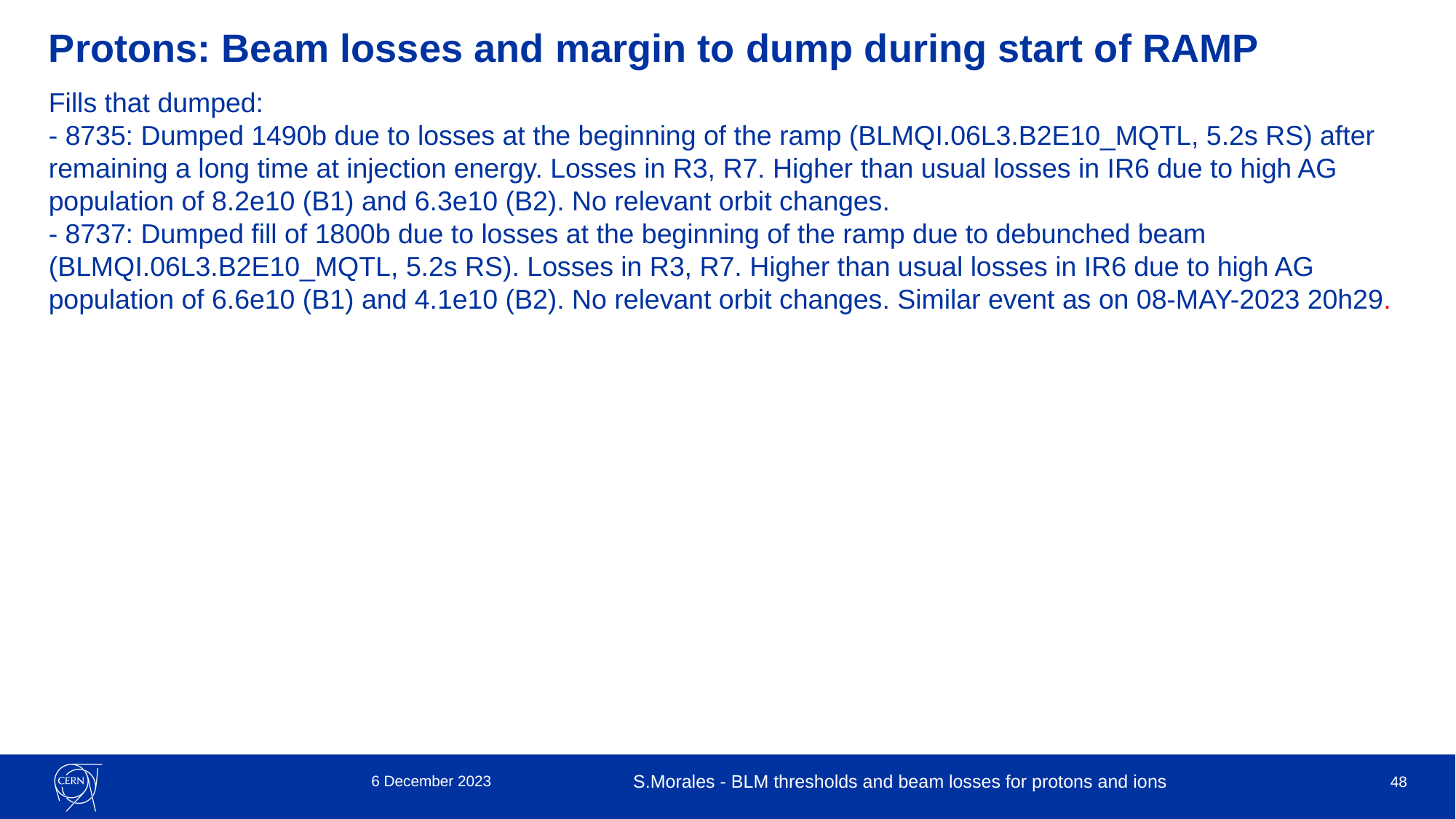

# Protons: Beam losses and margin to dump during start of RAMP

Fills that dumped:
- 8735: Dumped 1490b due to losses at the beginning of the ramp (BLMQI.06L3.B2E10_MQTL, 5.2s RS) after remaining a long time at injection energy. Losses in R3, R7. Higher than usual losses in IR6 due to high AG population of 8.2e10 (B1) and 6.3e10 (B2). No relevant orbit changes.
- 8737: Dumped fill of 1800b due to losses at the beginning of the ramp due to debunched beam (BLMQI.06L3.B2E10_MQTL, 5.2s RS). Losses in R3, R7. Higher than usual losses in IR6 due to high AG population of 6.6e10 (B1) and 4.1e10 (B2). No relevant orbit changes. Similar event as on 08-MAY-2023 20h29.

6 December 2023
S.Morales - BLM thresholds and beam losses for protons and ions
48